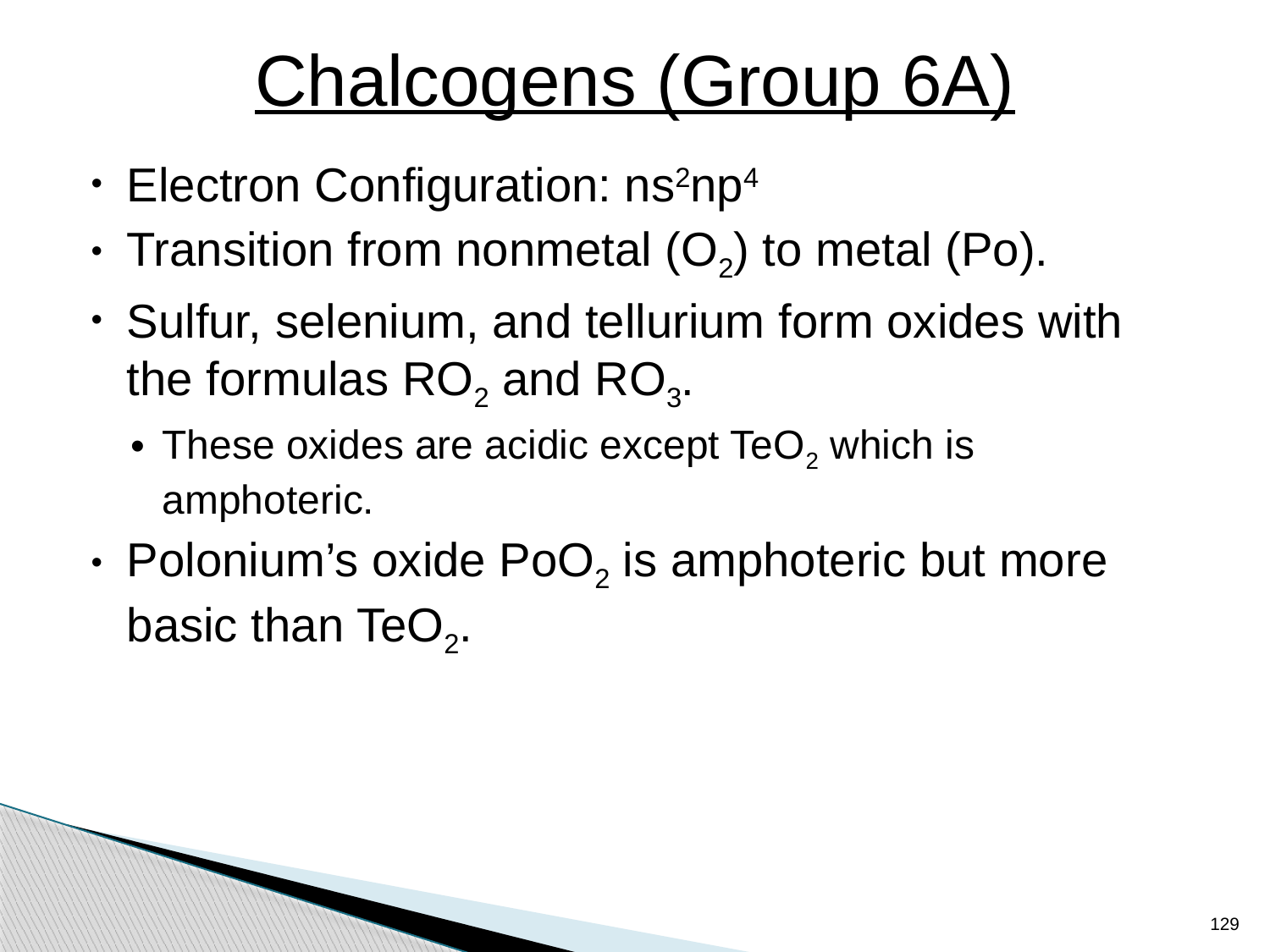

# Chalcogens (Group 6A)
Electron Configuration: ns2np4
Transition from nonmetal (O2) to metal (Po).
Sulfur, selenium, and tellurium form oxides with the formulas RO2 and RO3.
These oxides are acidic except TeO2 which is amphoteric.
Polonium’s oxide PoO2 is amphoteric but more basic than TeO2.
129